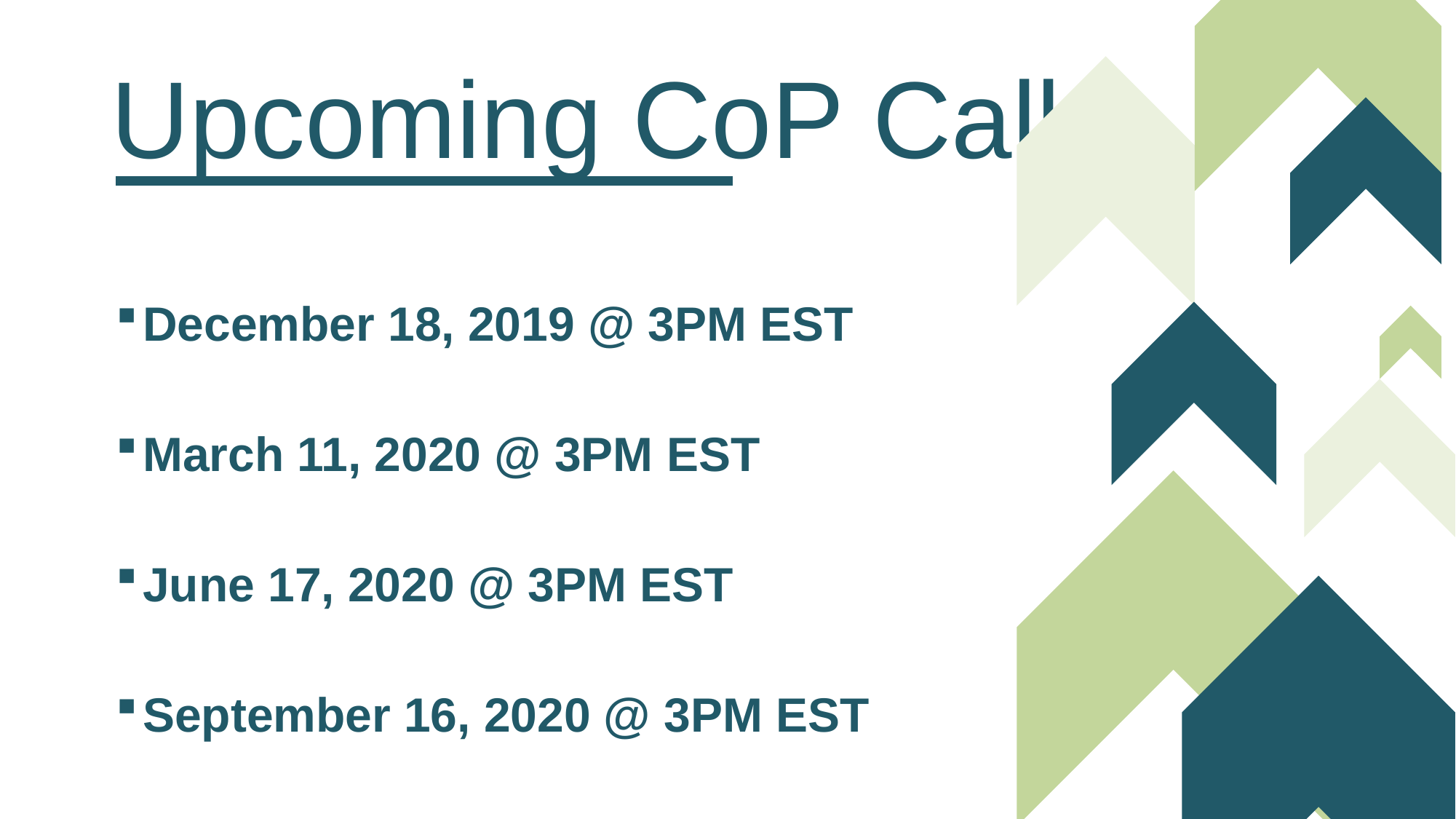

# Upcoming CoP Calls

December 18, 2019 @ 3PM EST
March 11, 2020 @ 3PM EST
June 17, 2020 @ 3PM EST
September 16, 2020 @ 3PM EST